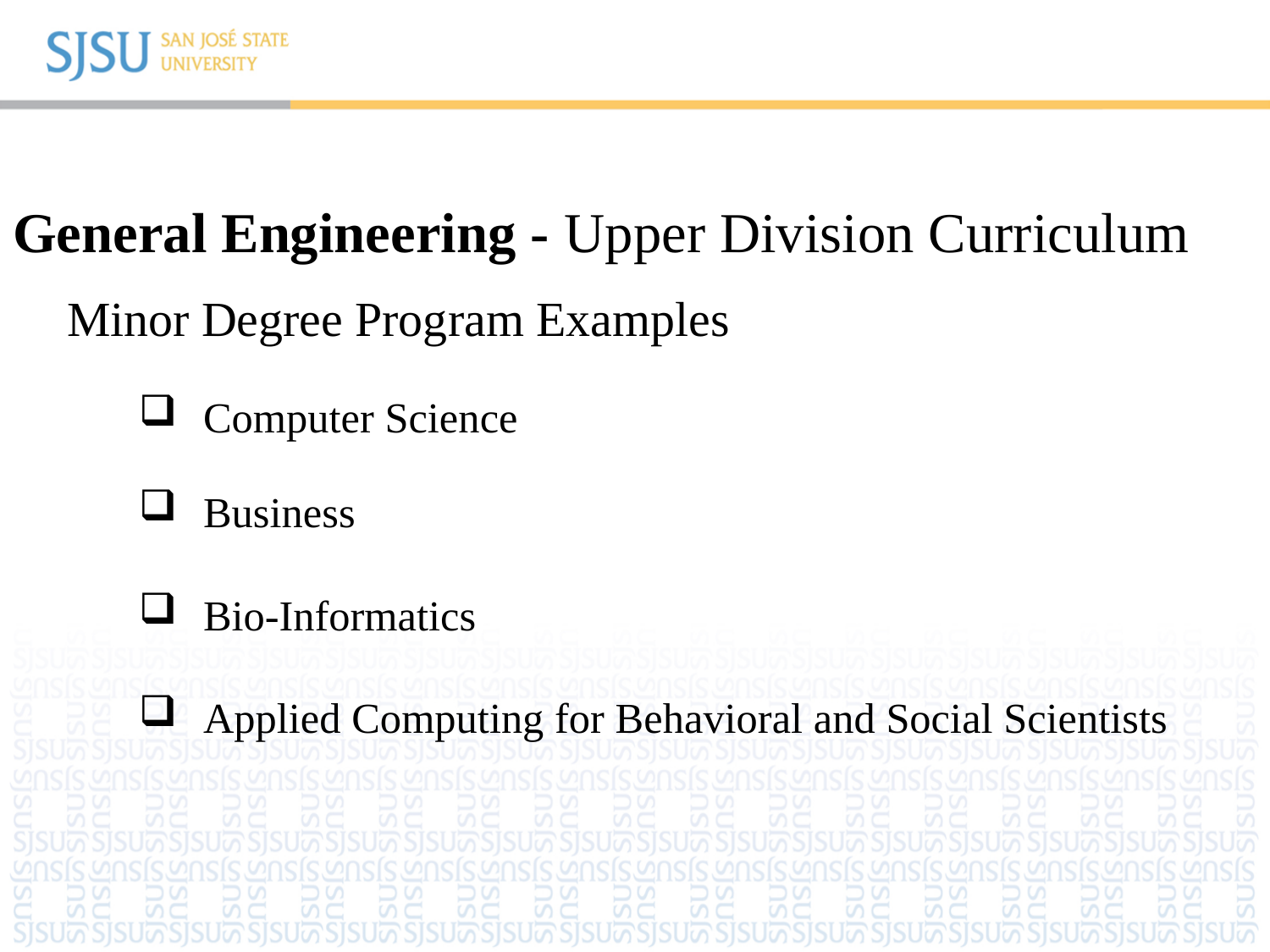

General Engineering - Upper Division Curriculum
 Minor Degree Program Examples

Computer Science

Business

Bio-Informatics

Applied Computing for Behavioral and Social Scientists